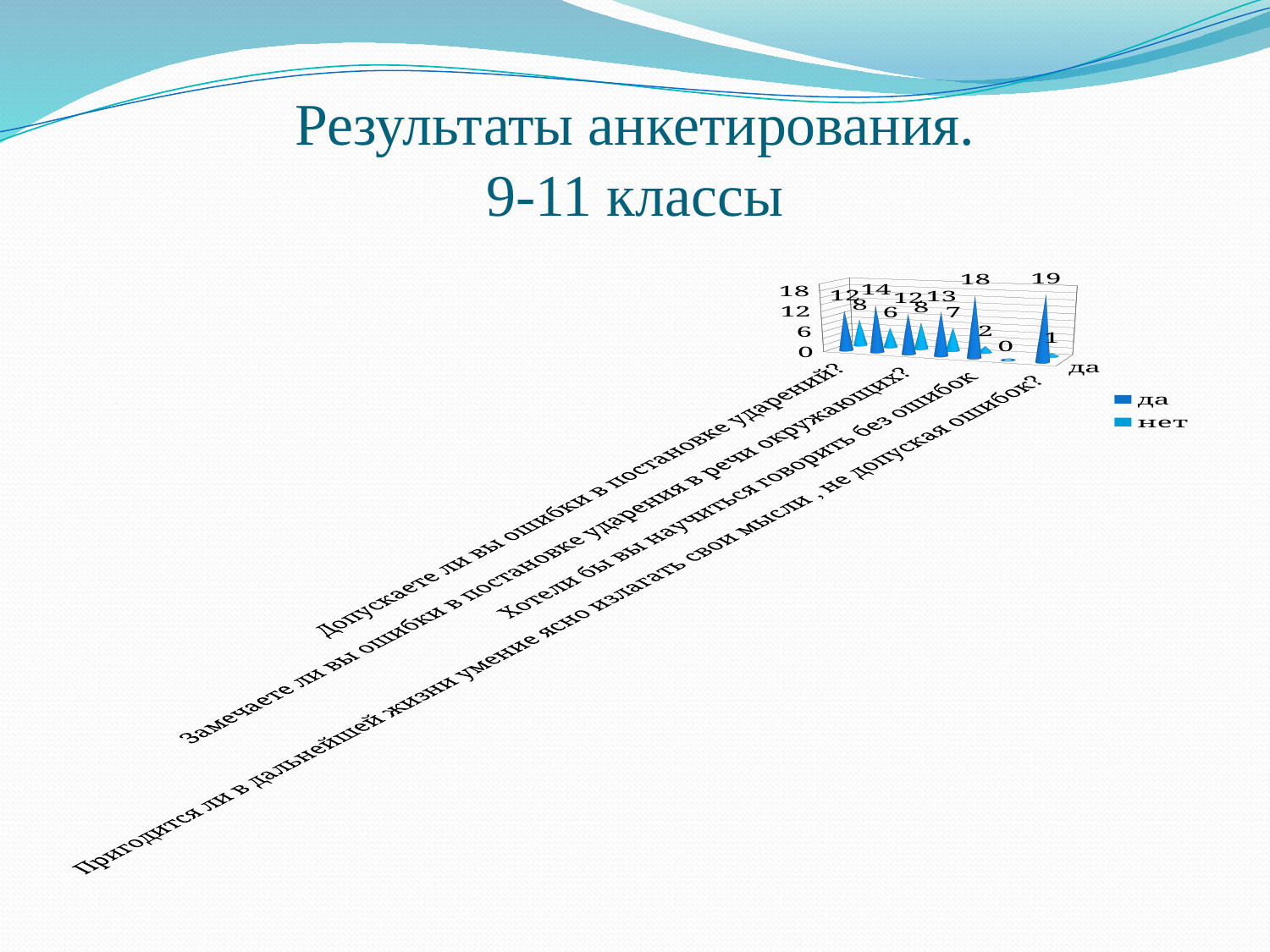

# Результаты анкетирования. 9-11 классы

[unsupported chart]